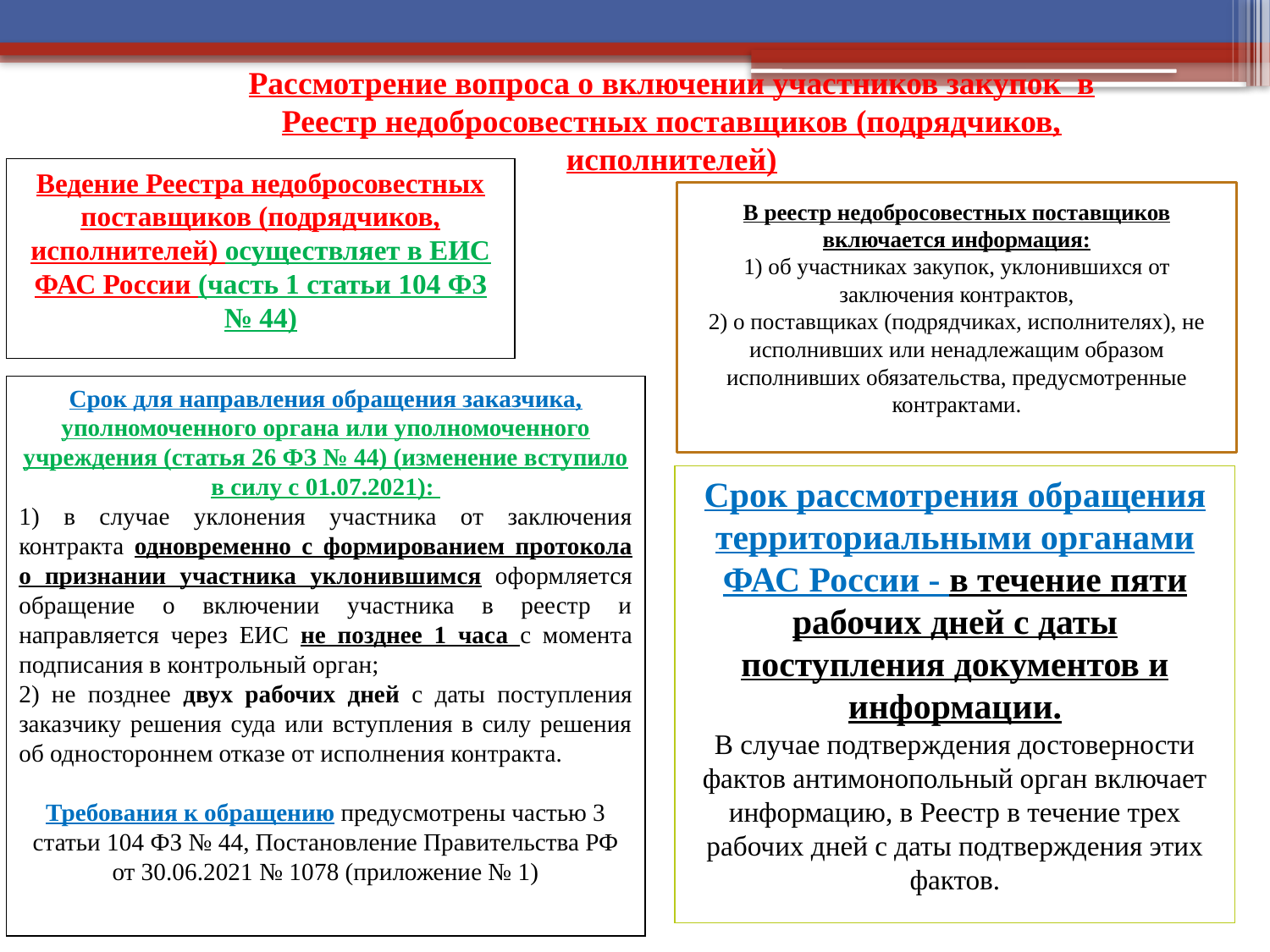

Рассмотрение вопроса о включении участников закупок  в Реестр недобросовестных поставщиков (подрядчиков, исполнителей)
Ведение Реестра недобросовестных поставщиков (подрядчиков, исполнителей) осуществляет в ЕИС ФАС России (часть 1 статьи 104 ФЗ № 44)

В реестр недобросовестных поставщиков включается информация:
1) об участниках закупок, уклонившихся от заключения контрактов,
2) о поставщиках (подрядчиках, исполнителях), не исполнивших или ненадлежащим образом исполнивших обязательства, предусмотренные контрактами.

Срок для направления обращения заказчика, уполномоченного органа или уполномоченного учреждения (статья 26 ФЗ № 44) (изменение вступило в силу с 01.07.2021):
1) в случае уклонения участника от заключения контракта одновременно с формированием протокола о признании участника уклонившимся оформляется обращение о включении участника в реестр и направляется через ЕИС не позднее 1 часа с момента подписания в контрольный орган;
2) не позднее двух рабочих дней с даты поступления заказчику решения суда или вступления в силу решения об одностороннем отказе от исполнения контракта.

Требования к обращению предусмотрены частью 3 статьи 104 ФЗ № 44, Постановление Правительства РФ от 30.06.2021 № 1078 (приложение № 1)

Срок рассмотрения обращения территориальными органами ФАС России - в течение пяти рабочих дней с даты поступления документов и информации.
В случае подтверждения достоверности фактов антимонопольный орган включает информацию, в Реестр в течение трех рабочих дней с даты подтверждения этих фактов.